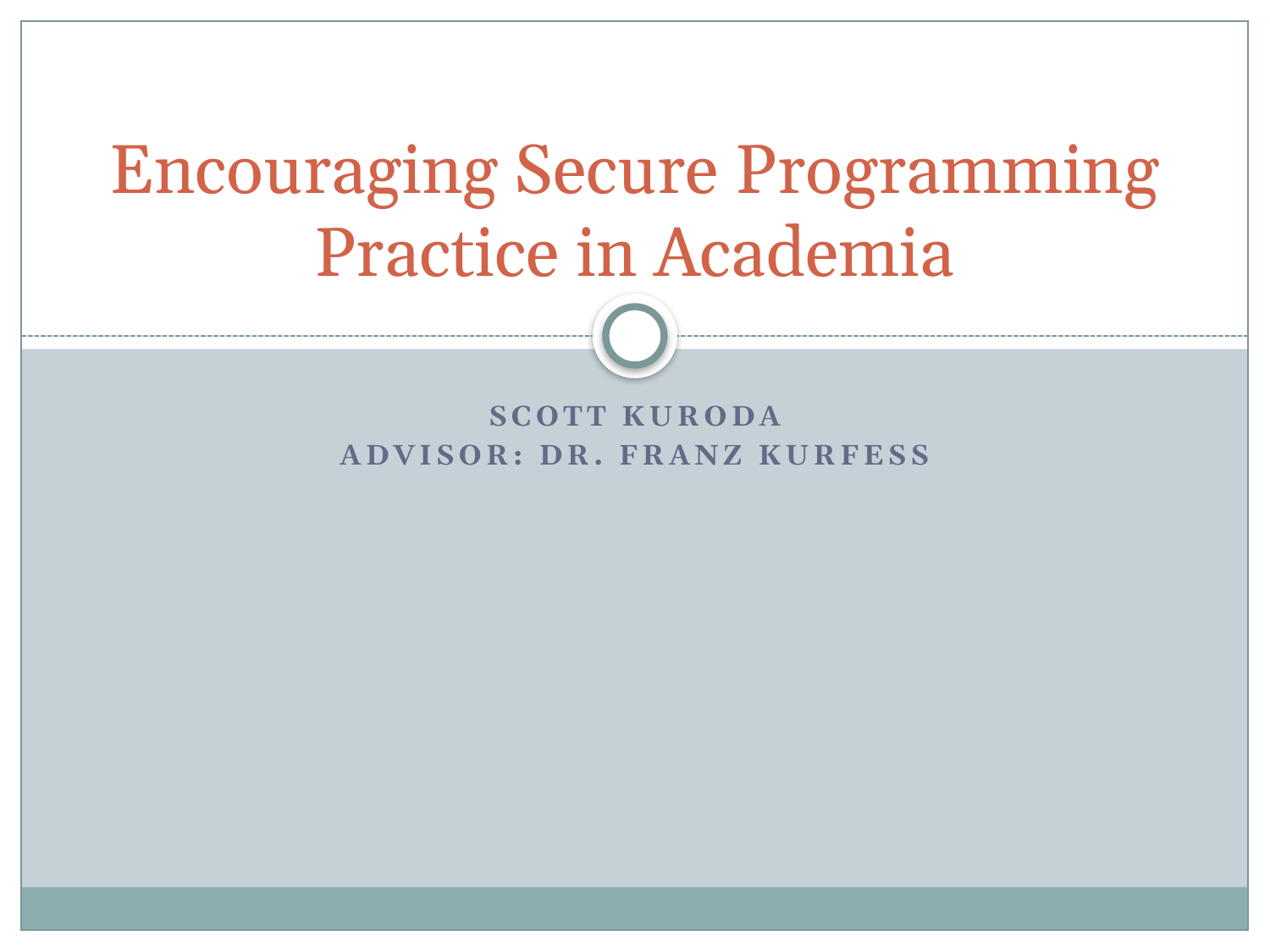

# Encouraging Secure Programming Practice in Academia
Scott Kuroda
Advisor: Dr. Franz Kurfess